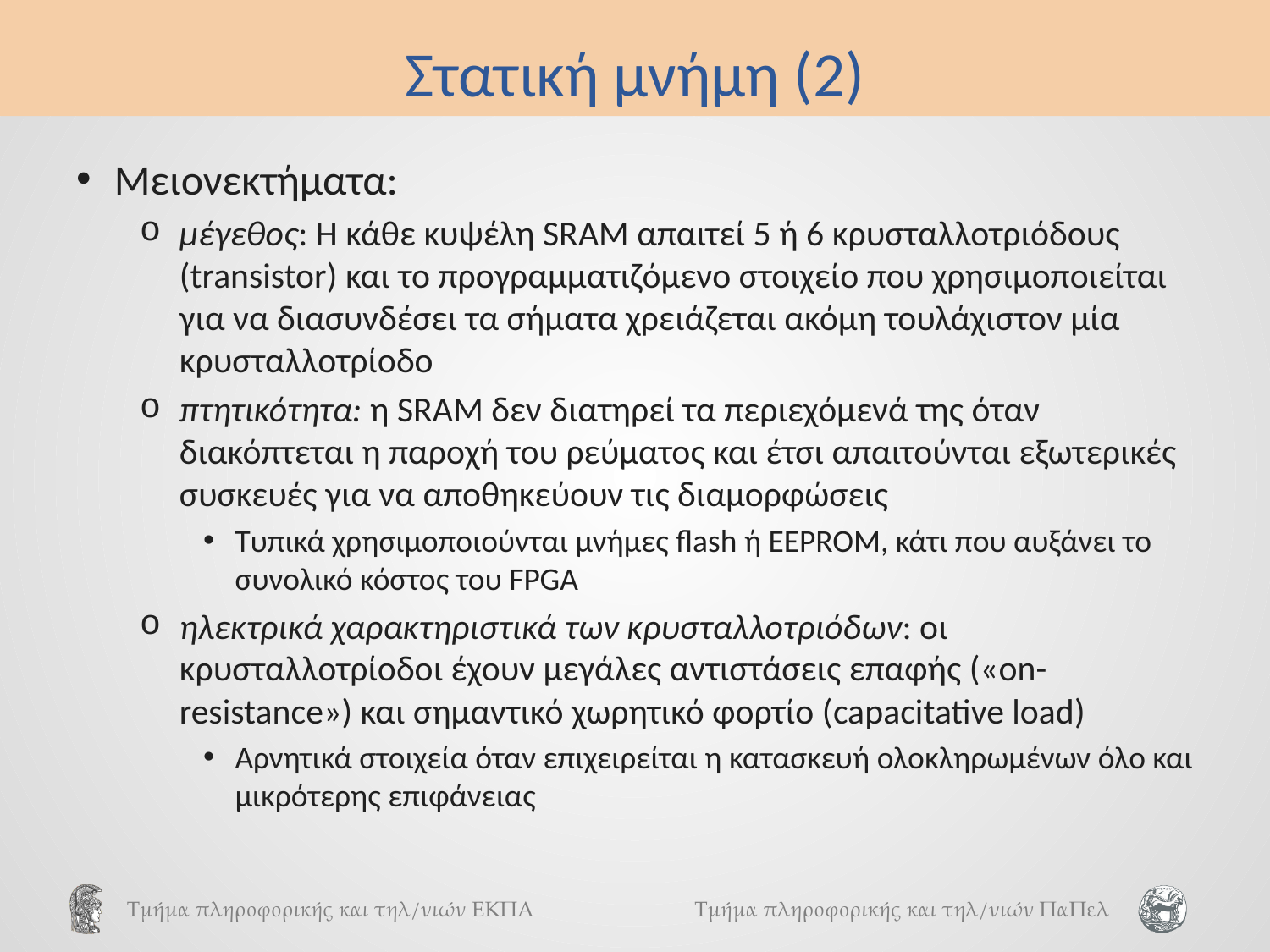

# Στατική μνήμη (2)
Μειονεκτήματα:
μέγεθος: Η κάθε κυψέλη SRAM απαιτεί 5 ή 6 κρυσταλλοτριόδους (transistor) και το προγραμματιζόμενο στοιχείο που χρησιμοποιείται για να διασυνδέσει τα σήματα χρειάζεται ακόμη τουλάχιστον μία κρυσταλλοτρίοδο
πτητικότητα: η SRAM δεν διατηρεί τα περιεχόμενά της όταν διακόπτεται η παροχή του ρεύματος και έτσι απαιτούνται εξωτερικές συσκευές για να αποθηκεύουν τις διαμορφώσεις
Τυπικά χρησιμοποιούνται μνήμες flash ή EEPROM, κάτι που αυξάνει το συνολικό κόστος του FPGA
ηλεκτρικά χαρακτηριστικά των κρυσταλλοτριόδων: οι κρυσταλλοτρίοδοι έχουν μεγάλες αντιστάσεις επαφής («on-resistance») και σημαντικό χωρητικό φορτίο (capacitative load)
Αρνητικά στοιχεία όταν επιχειρείται η κατασκευή ολοκληρωμένων όλο και μικρότερης επιφάνειας